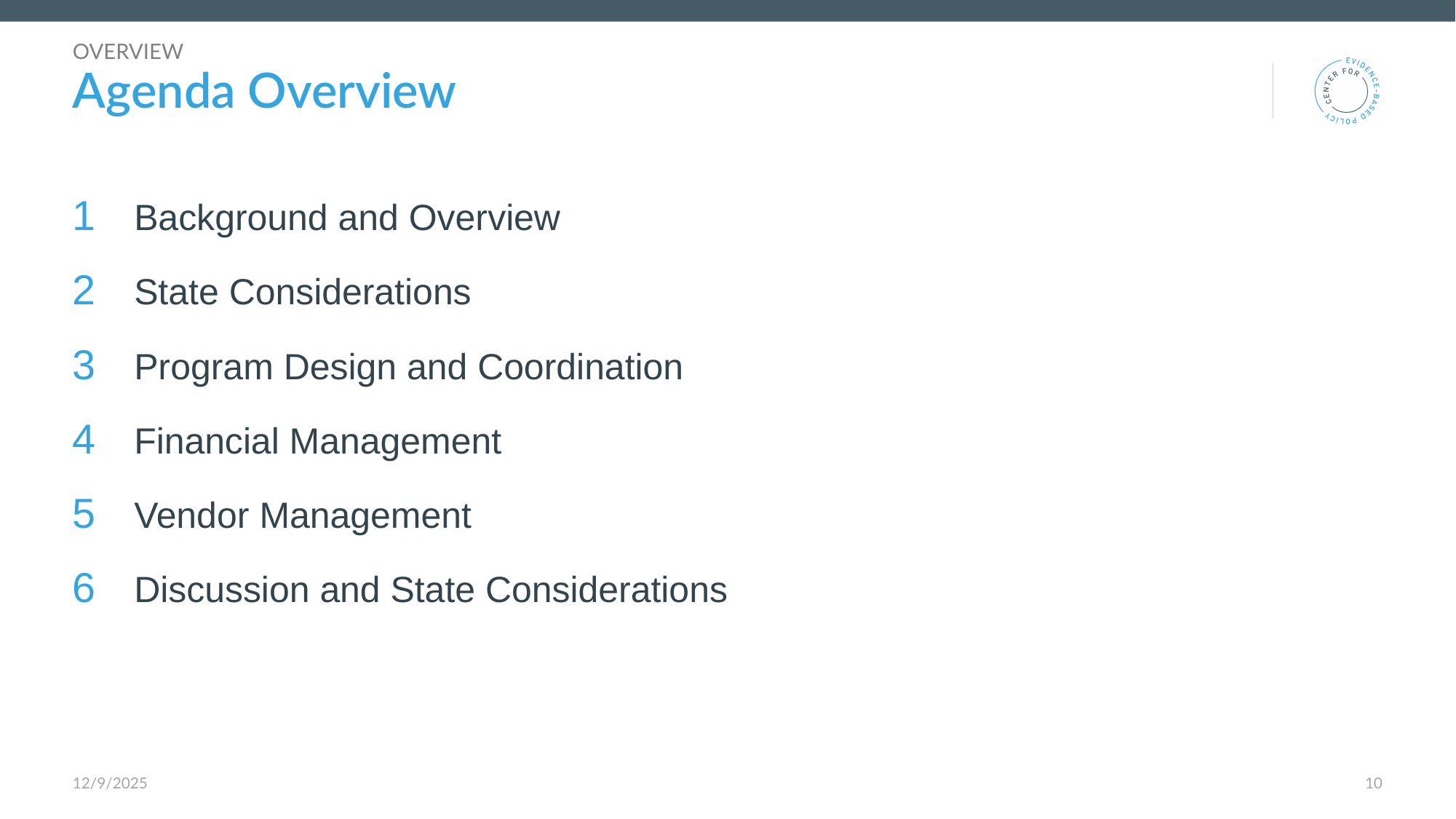

Overview
# Agenda Overview
Background and Overview
State Considerations
Program Design and Coordination
Financial Management
Vendor Management
Discussion and State Considerations
12/9/2025
10